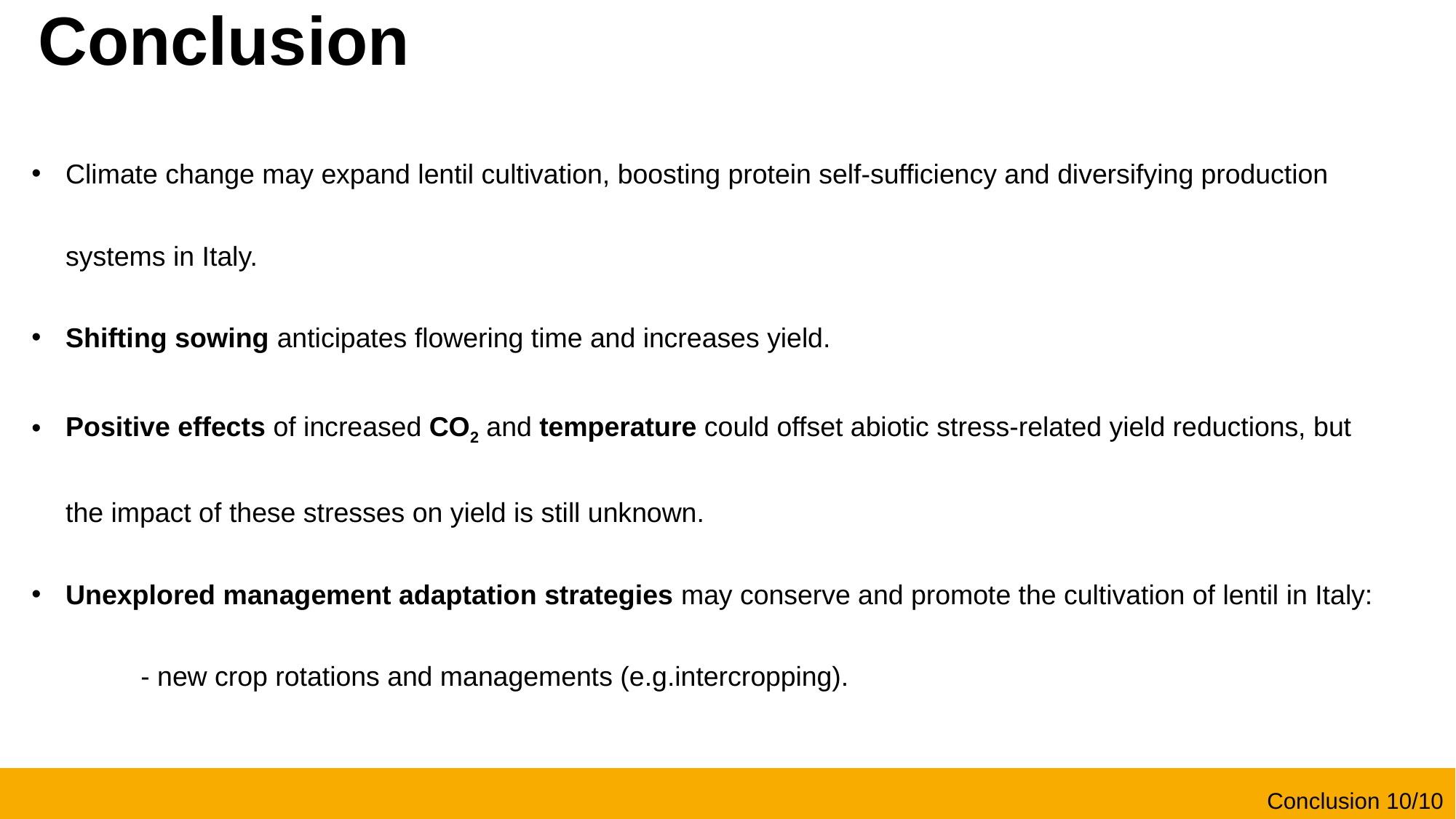

Conclusion

Climate change may expand lentil cultivation, boosting protein self-sufficiency and diversifying production systems in Italy.
Shifting sowing anticipates flowering time and increases yield.
Positive effects of increased CO2 and temperature could offset abiotic stress-related yield reductions, but the impact of these stresses on yield is still unknown.
Unexplored management adaptation strategies may conserve and promote the cultivation of lentil in Italy:
	- new crop rotations and managements (e.g.intercropping).

Conclusion 10/10